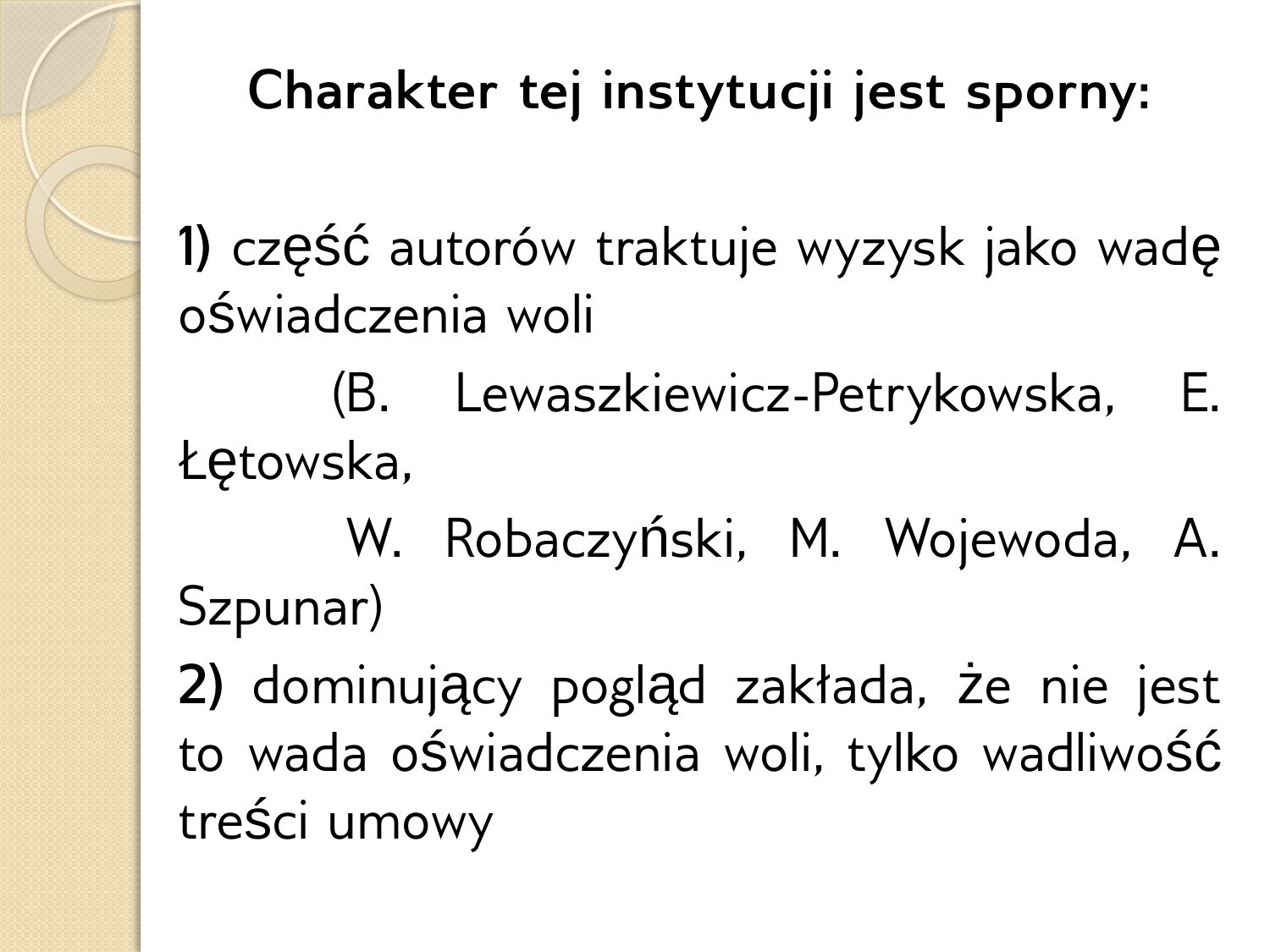

Charakter tej instytucji jest sporny:

	1) część autorów traktuje wyzysk jako wadę oświadczenia woli
   (B. Lewaszkiewicz-Petrykowska, E. Łętowska,
     W. Robaczyński, M. Wojewoda, A. Szpunar)
	2) dominujący pogląd zakłada, że nie jest to wada oświadczenia woli, tylko wadliwość treści umowy